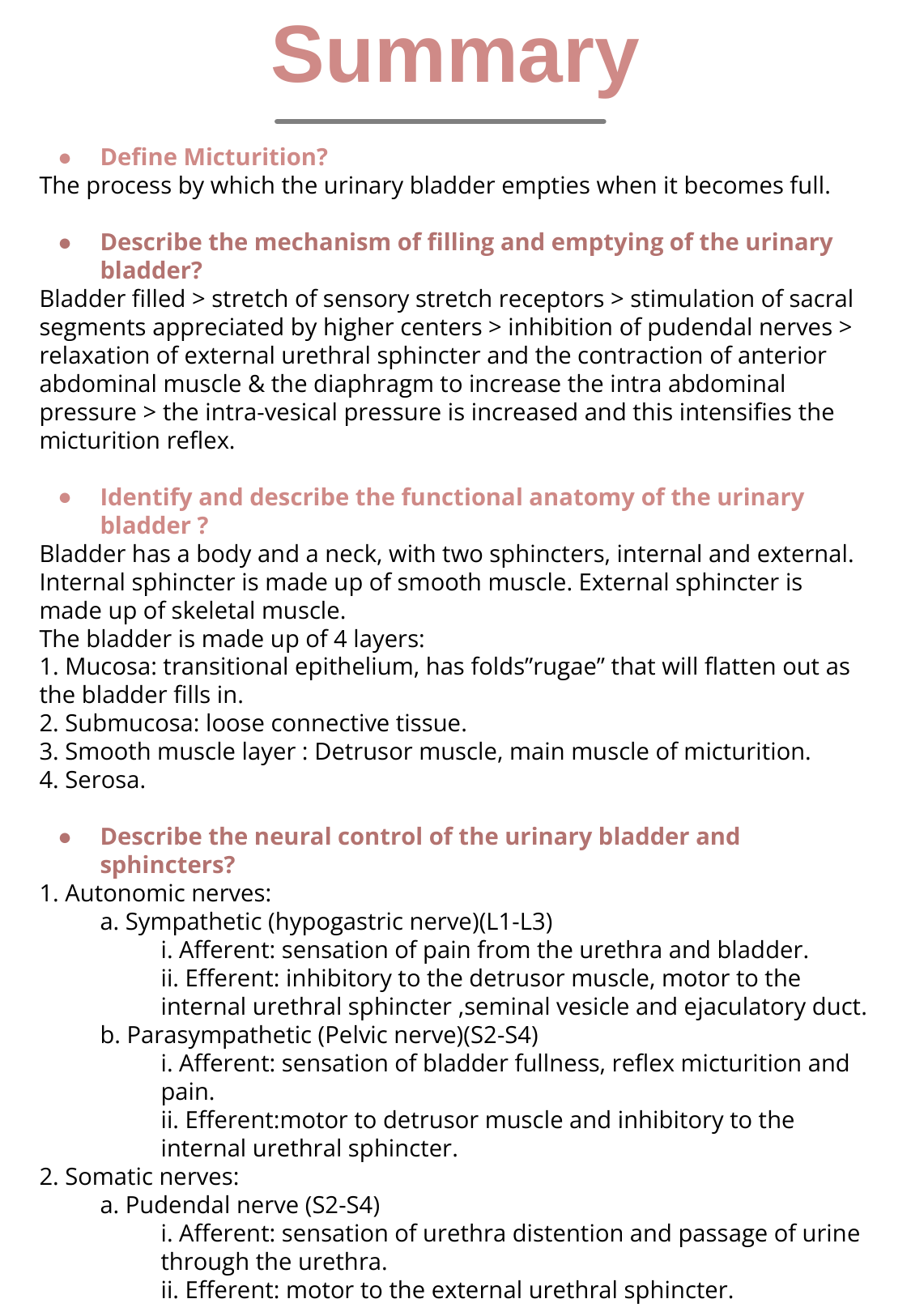

Summary
Define Micturition?
The process by which the urinary bladder empties when it becomes full.

Describe the mechanism of filling and emptying of the urinary bladder?
Bladder filled > stretch of sensory stretch receptors > stimulation of sacral segments appreciated by higher centers > inhibition of pudendal nerves > relaxation of external urethral sphincter and the contraction of anterior abdominal muscle & the diaphragm to increase the intra abdominal pressure > the intra-vesical pressure is increased and this intensifies the micturition reflex.

Identify and describe the functional anatomy of the urinary bladder ?
Bladder has a body and a neck, with two sphincters, internal and external.
Internal sphincter is made up of smooth muscle. External sphincter is made up of skeletal muscle.
The bladder is made up of 4 layers:
1. Mucosa: transitional epithelium, has folds”rugae” that will flatten out as the bladder fills in.
2. Submucosa: loose connective tissue.
3. Smooth muscle layer : Detrusor muscle, main muscle of micturition.
4. Serosa.

Describe the neural control of the urinary bladder and sphincters?
1. Autonomic nerves:
a. Sympathetic (hypogastric nerve)(L1-L3)
i. Afferent: sensation of pain from the urethra and bladder.
ii. Efferent: inhibitory to the detrusor muscle, motor to the internal urethral sphincter ,seminal vesicle and ejaculatory duct.
b. Parasympathetic (Pelvic nerve)(S2-S4)
i. Afferent: sensation of bladder fullness, reflex micturition and pain.
ii. Efferent:motor to detrusor muscle and inhibitory to the internal urethral sphincter.
2. Somatic nerves:
a. Pudendal nerve (S2-S4)
i. Afferent: sensation of urethra distention and passage of urine through the urethra.
ii. Efferent: motor to the external urethral sphincter.